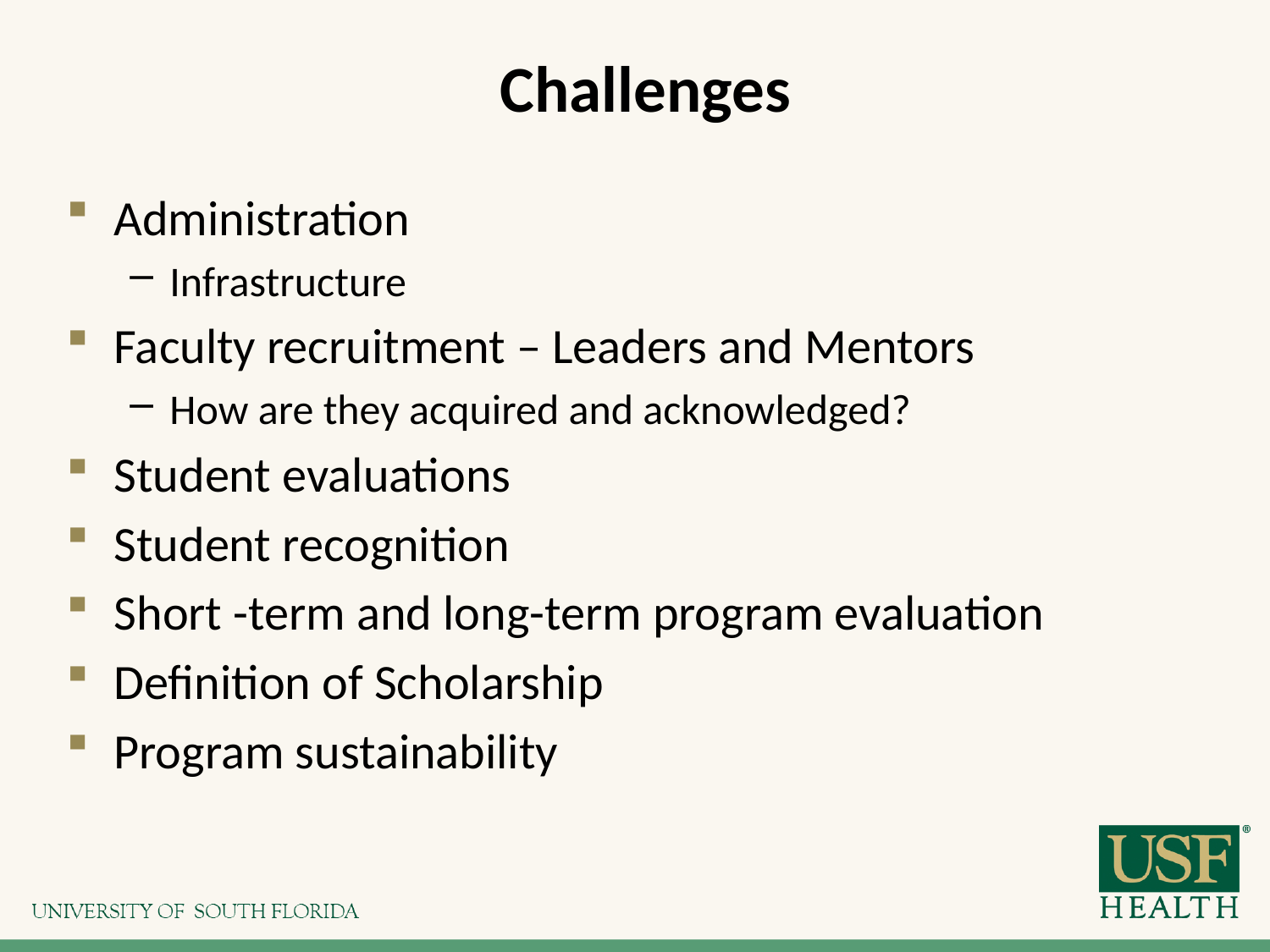

# Challenges
Administration
Infrastructure
Faculty recruitment – Leaders and Mentors
How are they acquired and acknowledged?
Student evaluations
Student recognition
Short -term and long-term program evaluation
Definition of Scholarship
Program sustainability